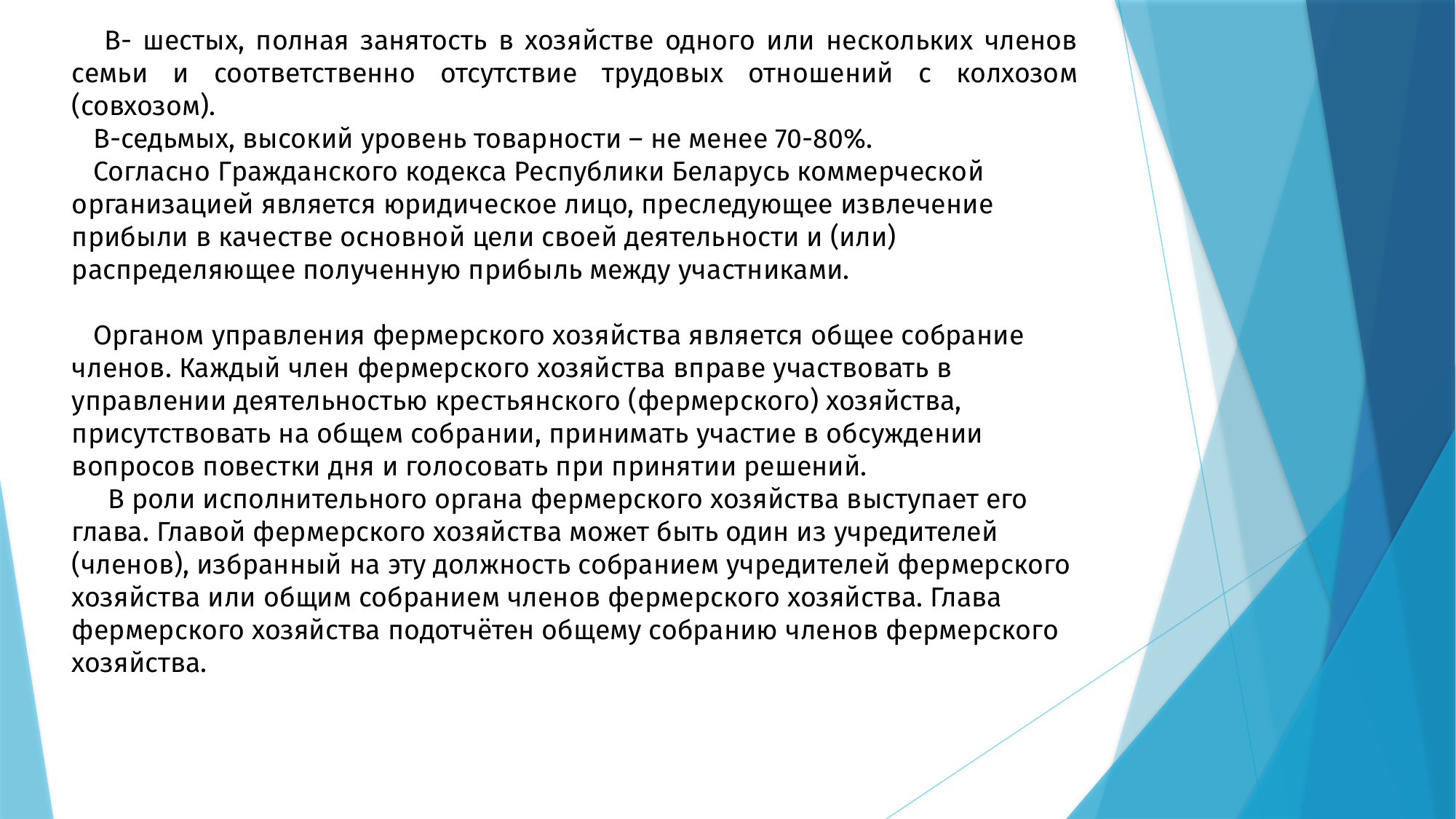

В- шестых, полная занятость в хозяйстве одного или нескольких членов семьи и соответственно отсутствие трудовых отношений с колхозом (совхозом).
В-седьмых, высокий уровень товарности – не менее 70-80%.
Согласно Гражданского кодекса Республики Беларусь коммерческой организацией является юридическое лицо, преследующее извлечение прибыли в качестве основной цели своей деятельности и (или) распределяющее полученную прибыль между участниками.

Органом управления фермерского хозяйства является общее собрание членов. Каждый член фермерского хозяйства вправе участвовать в управлении деятельностью крестьянского (фермерского) хозяйства, присутствовать на общем собрании, принимать участие в обсуждении вопросов повестки дня и голосовать при принятии решений.
  В роли исполнительного органа фермерского хозяйства выступает его глава. Главой фермерского хозяйства может быть один из учредителей (членов), избранный на эту должность собранием учредителей фермерского хозяйства или общим собранием членов фермерского хозяйства. Глава фермерского хозяйства подотчётен общему собранию членов фермерского хозяйства.